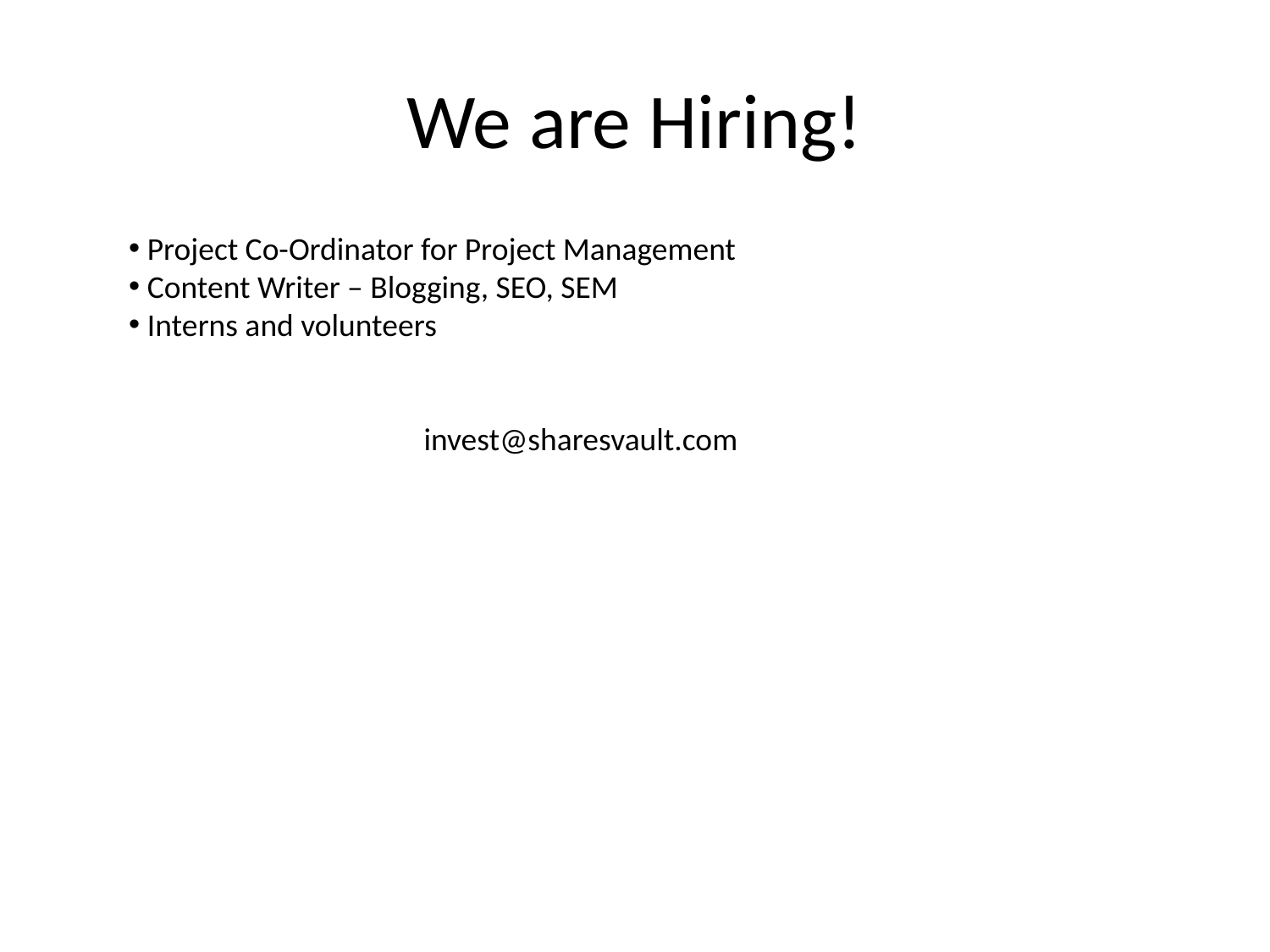

# We are Hiring!
 Project Co-Ordinator for Project Management
 Content Writer – Blogging, SEO, SEM
 Interns and volunteers

                                         invest@sharesvault.com